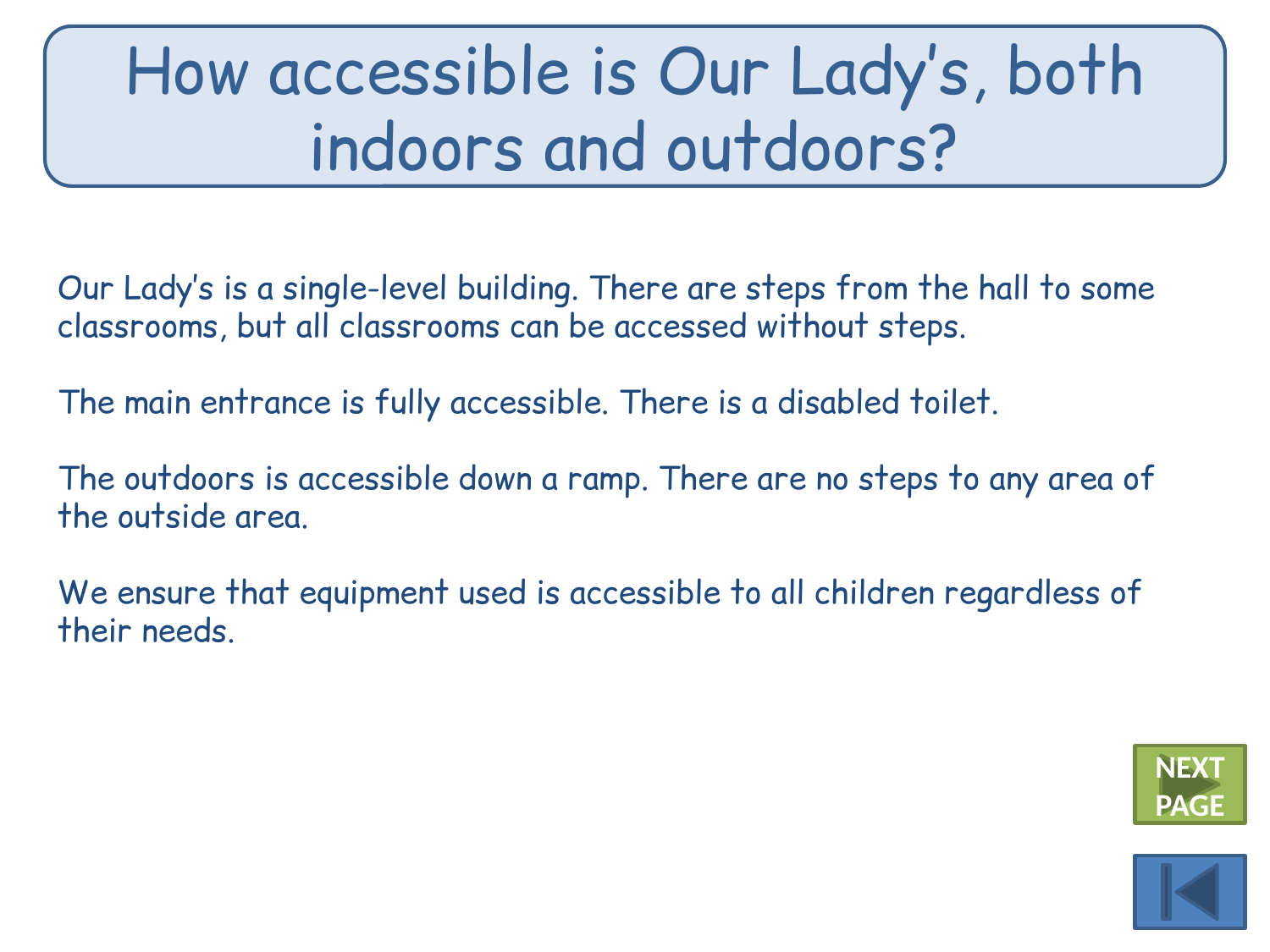

How accessible is Our Lady’s, both indoors and outdoors?
Our Lady’s is a single-level building. There are steps from the hall to some classrooms, but all classrooms can be accessed without steps.

The main entrance is fully accessible. There is a disabled toilet.

The outdoors is accessible down a ramp. There are no steps to any area of the outside area.

We ensure that equipment used is accessible to all children regardless of their needs.
NEXT PAGE